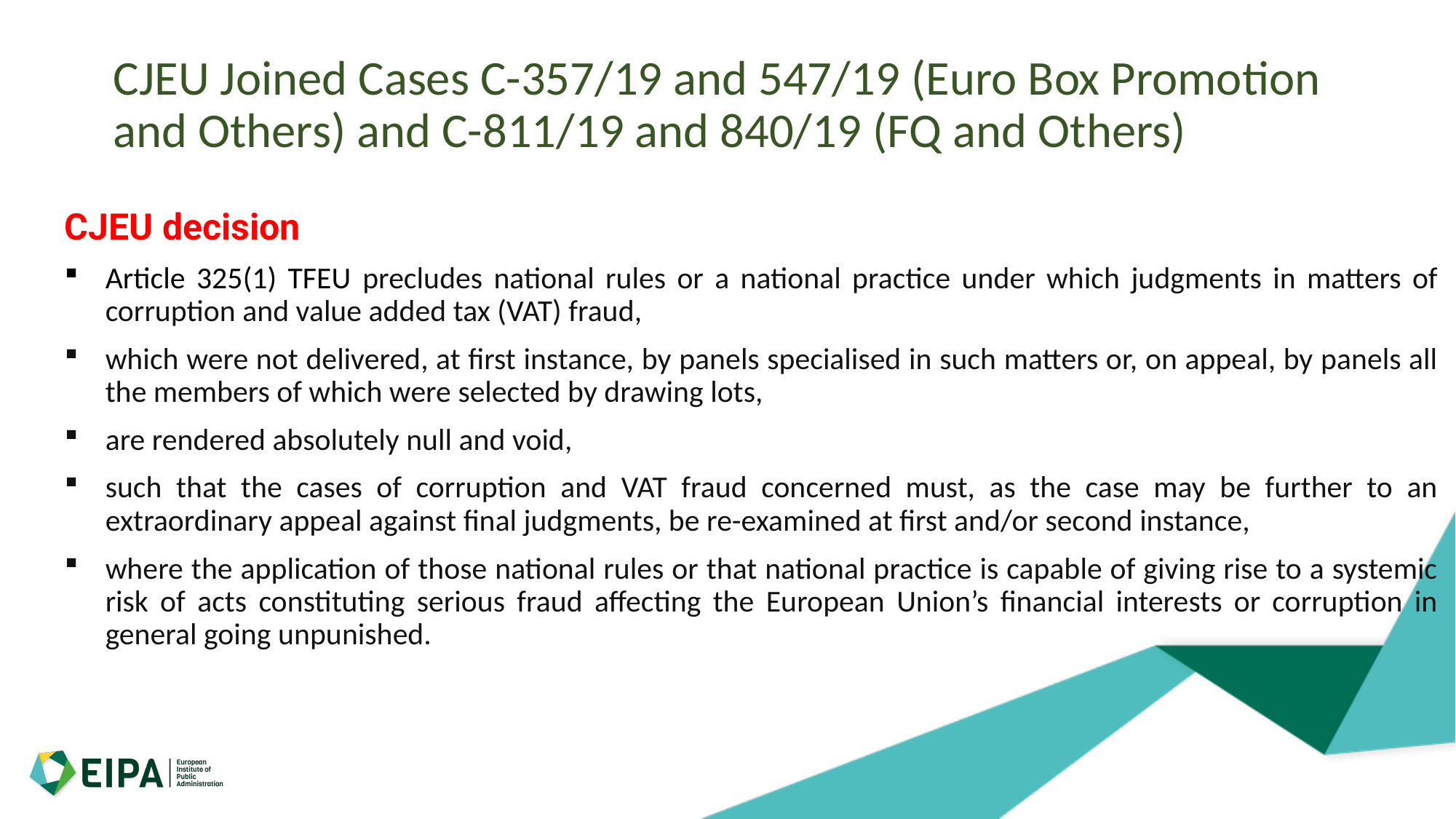

# CJEU Joined Cases C-357/19 and 547/19 (Euro Box Promotion and Others) and C-811/19 and 840/19 (FQ and Others)
CJEU decision
Article 325(1) TFEU precludes national rules or a national practice under which judgments in matters of corruption and value added tax (VAT) fraud,
which were not delivered, at first instance, by panels specialised in such matters or, on appeal, by panels all the members of which were selected by drawing lots,
are rendered absolutely null and void,
such that the cases of corruption and VAT fraud concerned must, as the case may be further to an extraordinary appeal against final judgments, be re-examined at first and/or second instance,
where the application of those national rules or that national practice is capable of giving rise to a systemic risk of acts constituting serious fraud affecting the European Union’s financial interests or corruption in general going unpunished.